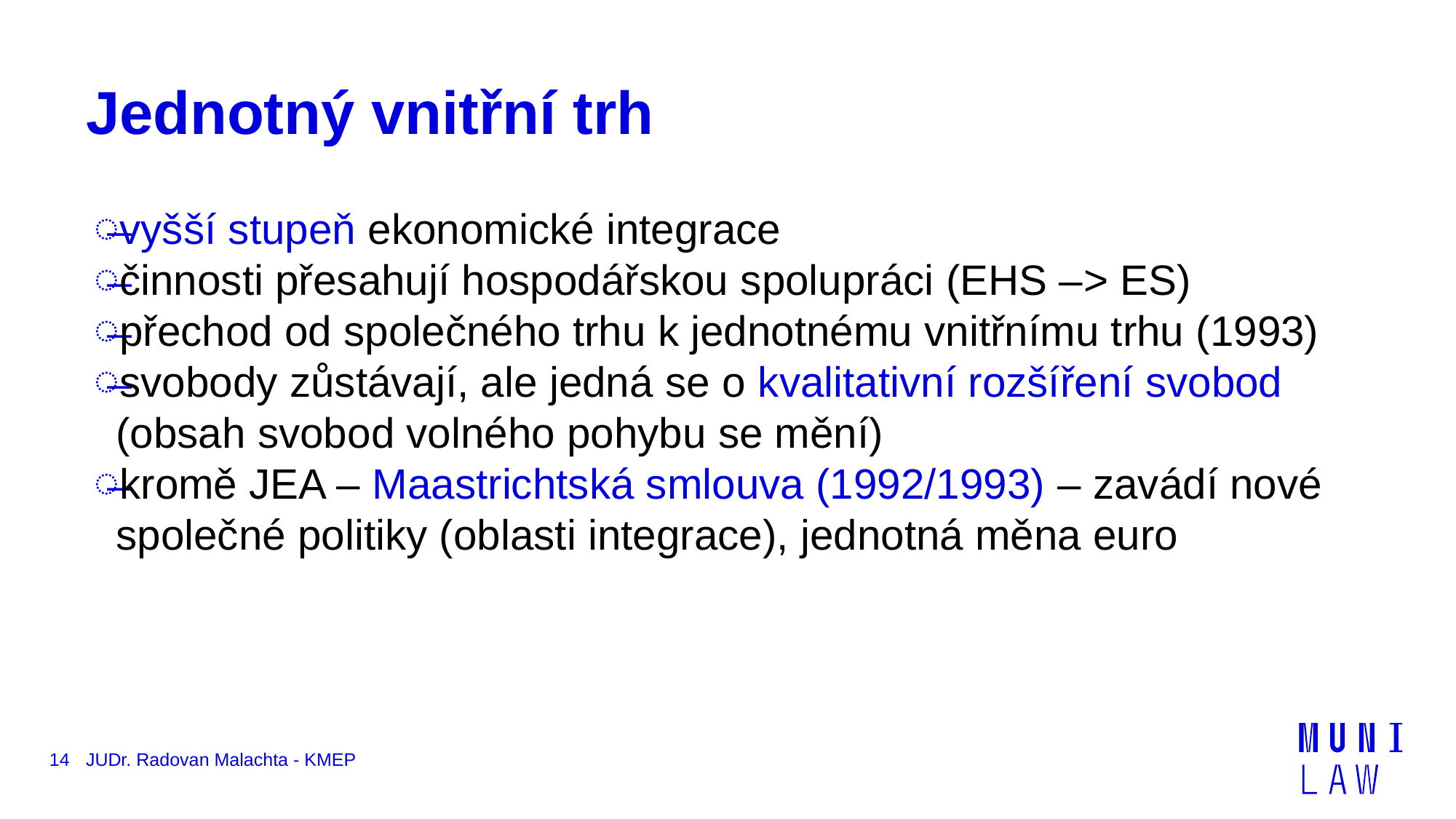

# Jednotný vnitřní trh
vyšší stupeň ekonomické integrace
činnosti přesahují hospodářskou spolupráci (EHS –> ES)
přechod od společného trhu k jednotnému vnitřnímu trhu (1993)
svobody zůstávají, ale jedná se o kvalitativní rozšíření svobod (obsah svobod volného pohybu se mění)
kromě JEA – Maastrichtská smlouva (1992/1993) – zavádí nové společné politiky (oblasti integrace), jednotná měna euro
14
JUDr. Radovan Malachta - KMEP